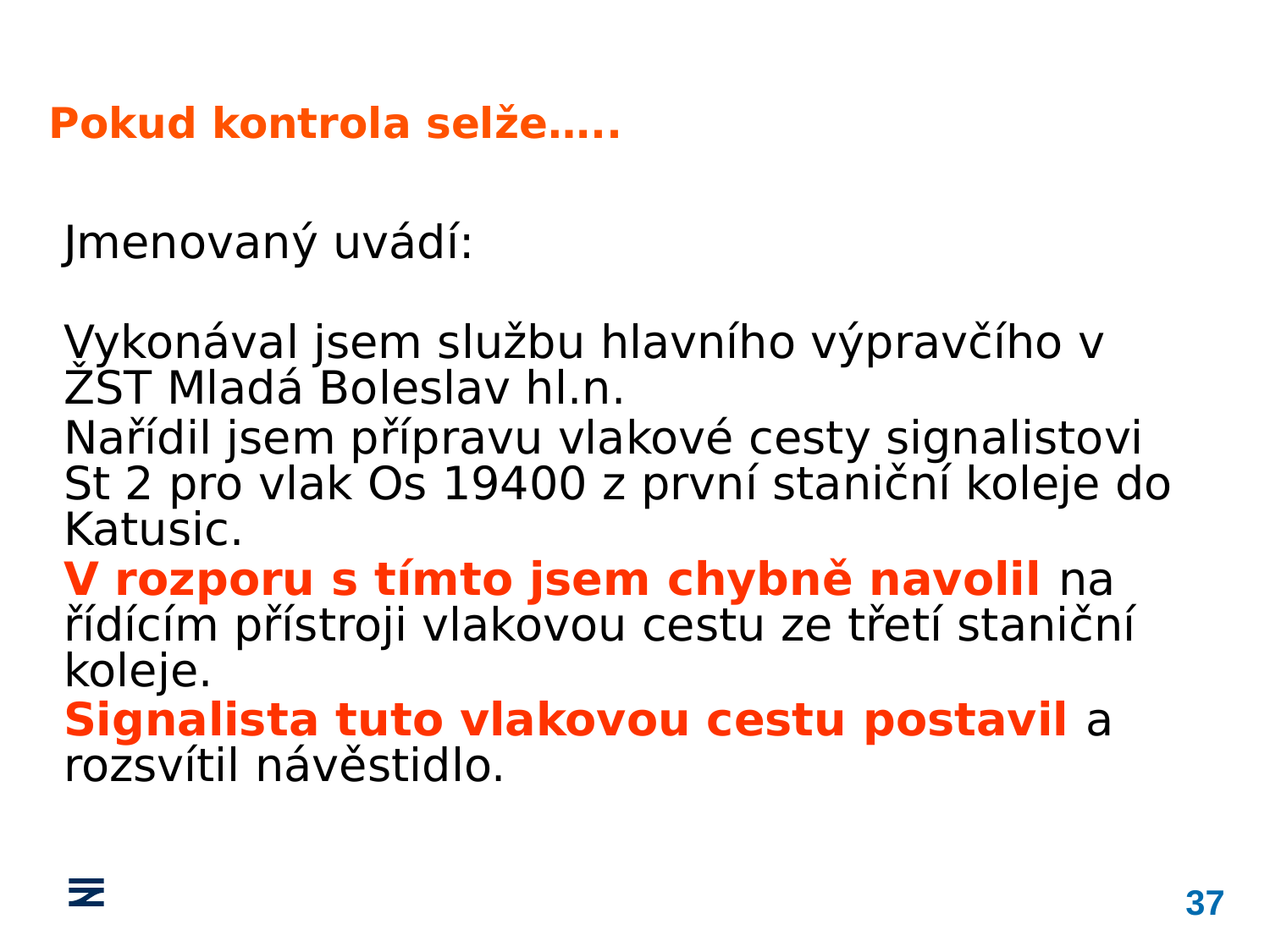

Pokud kontrola selže…..

Jmenovaný uvádí:

Vykonával jsem službu hlavního výpravčího v ŽST Mladá Boleslav hl.n.
Nařídil jsem přípravu vlakové cesty signalistovi St 2 pro vlak Os 19400 z první staniční koleje do Katusic.
V rozporu s tímto jsem chybně navolil na řídícím přístroji vlakovou cestu ze třetí staniční koleje.
Signalista tuto vlakovou cestu postavil a rozsvítil návěstidlo.

37